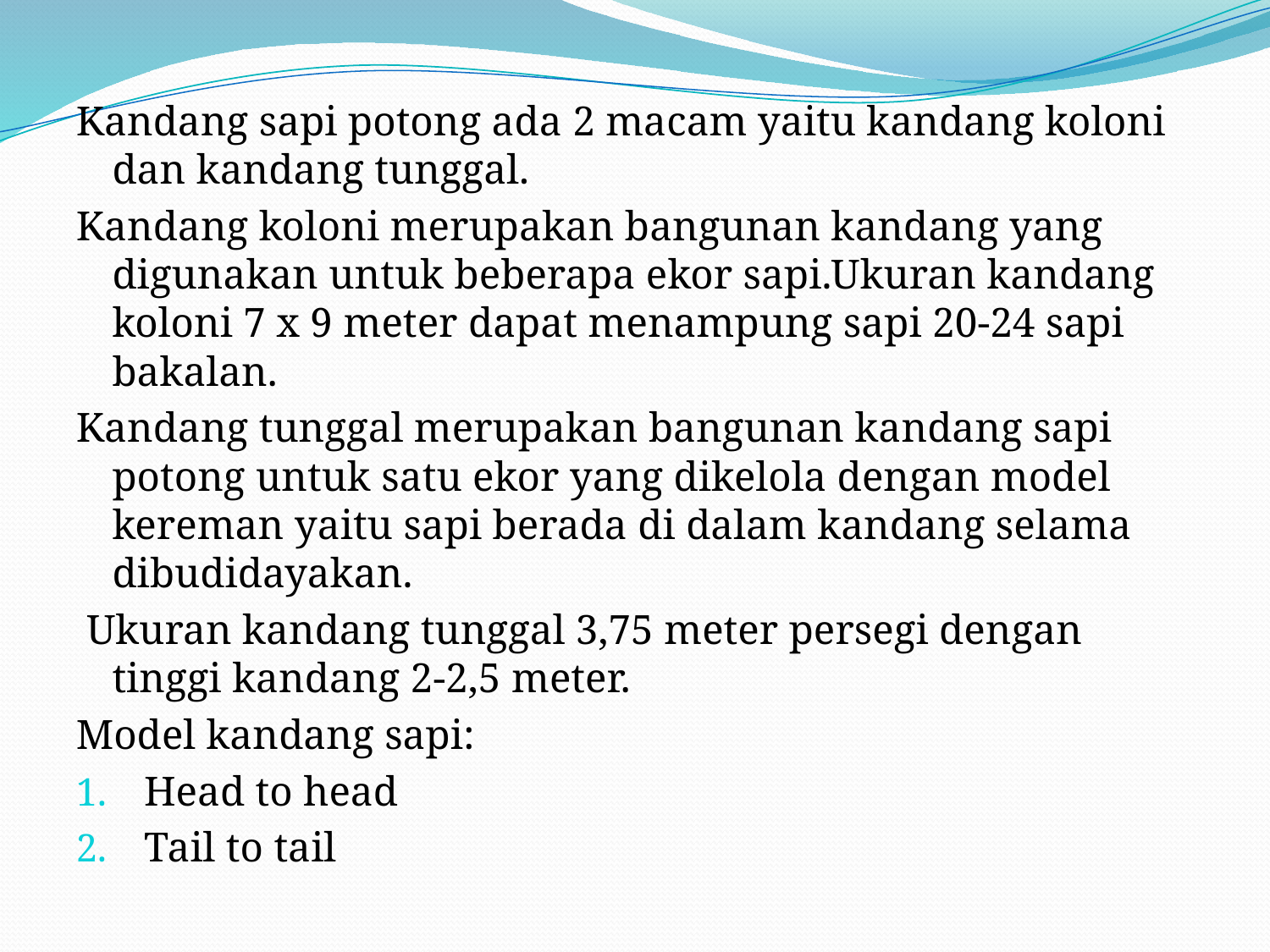

Kandang sapi potong ada 2 macam yaitu kandang koloni dan kandang tunggal.
Kandang koloni merupakan bangunan kandang yang digunakan untuk beberapa ekor sapi.Ukuran kandang koloni 7 x 9 meter dapat menampung sapi 20-24 sapi bakalan.
Kandang tunggal merupakan bangunan kandang sapi potong untuk satu ekor yang dikelola dengan model kereman yaitu sapi berada di dalam kandang selama dibudidayakan.
 Ukuran kandang tunggal 3,75 meter persegi dengan tinggi kandang 2-2,5 meter.
Model kandang sapi:
Head to head
Tail to tail